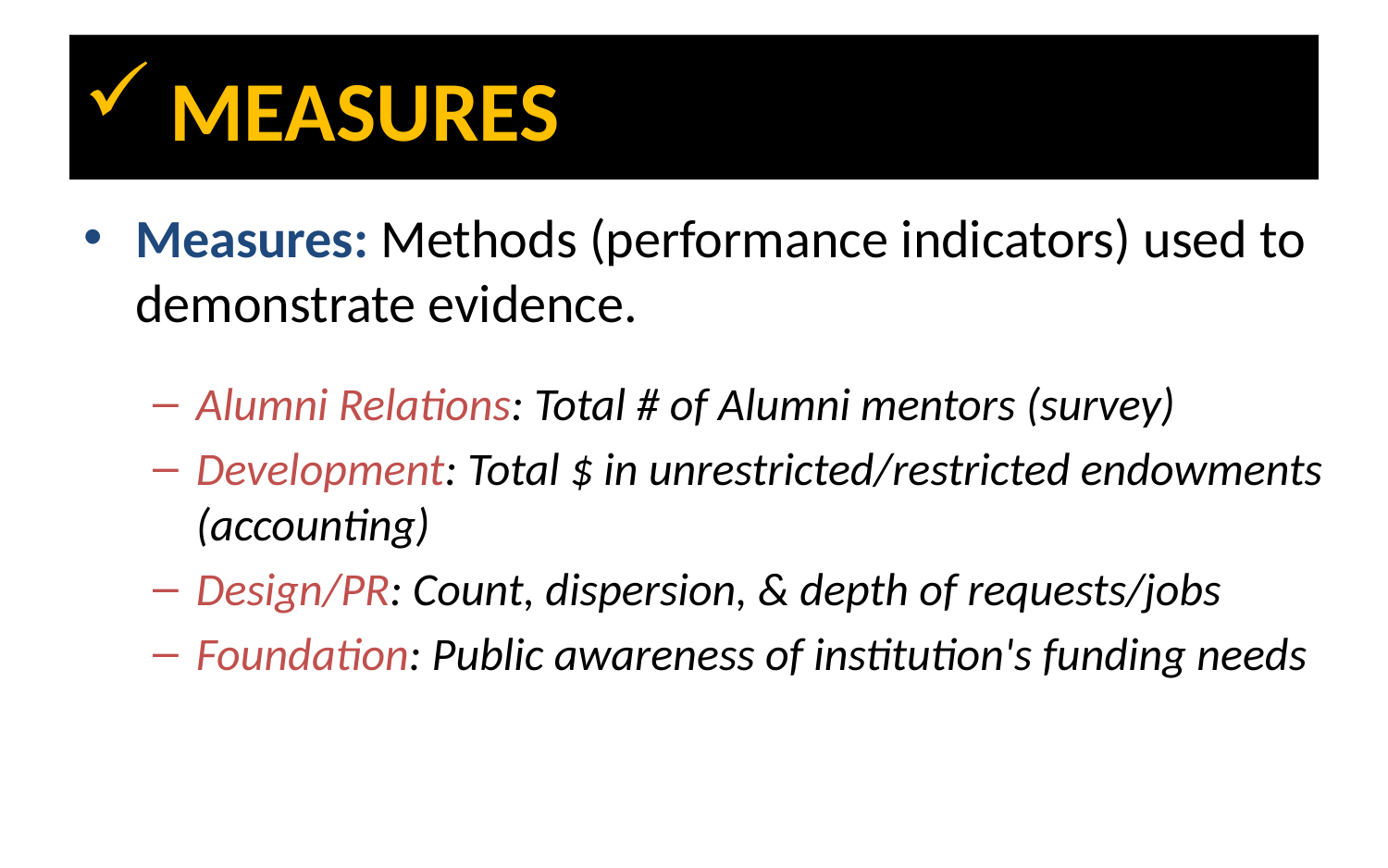

# MEASURES
Measures: Methods (performance indicators) used to demonstrate evidence.

Alumni Relations: Total # of Alumni mentors (survey)
Development: Total $ in unrestricted/restricted endowments (accounting)
Design/PR: Count, dispersion, & depth of requests/jobs
Foundation: Public awareness of institution's funding needs